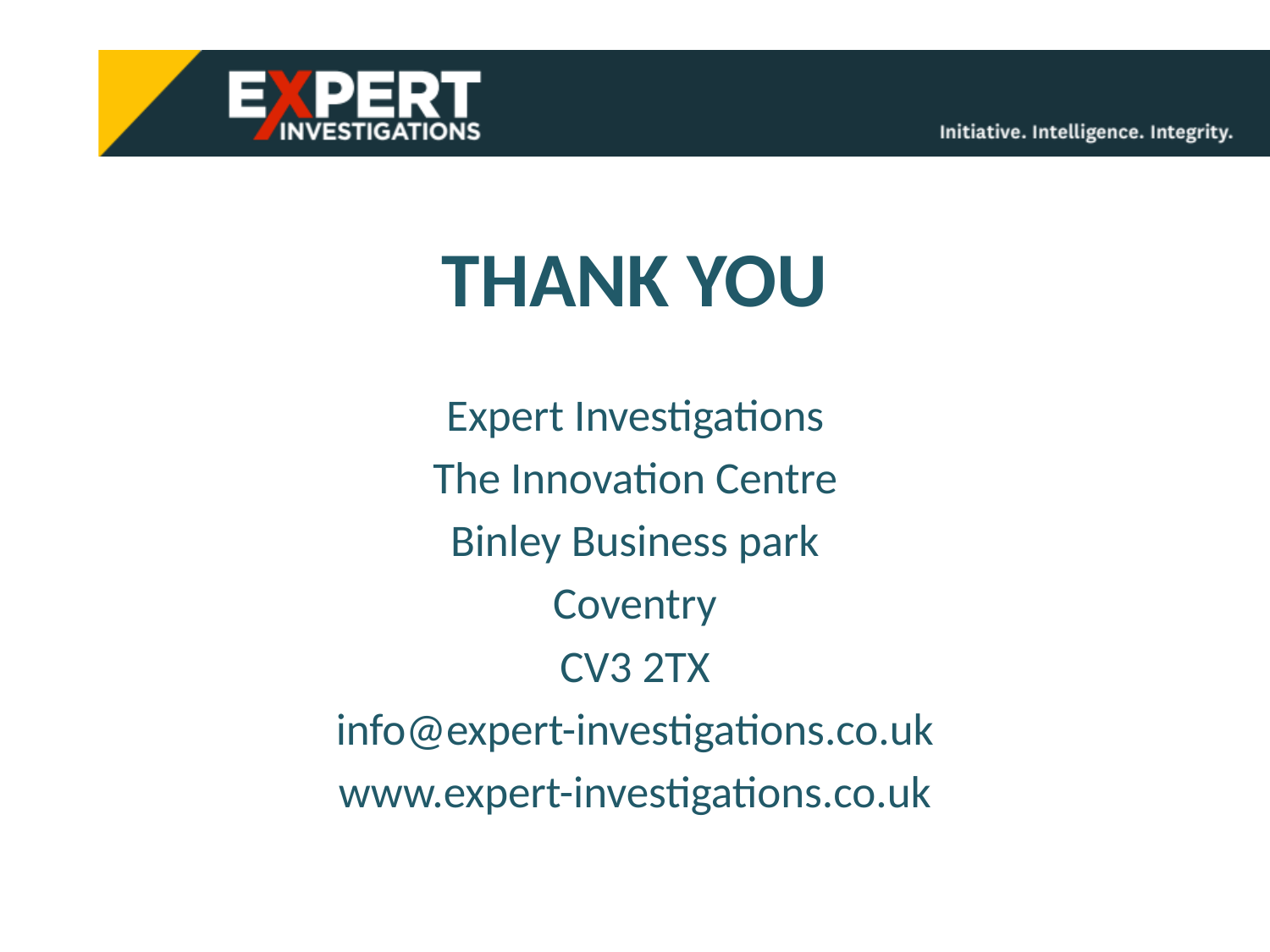

# THANK YOU
Expert Investigations
The Innovation Centre
Binley Business park
Coventry
CV3 2TX
info@expert-investigations.co.uk
www.expert-investigations.co.uk